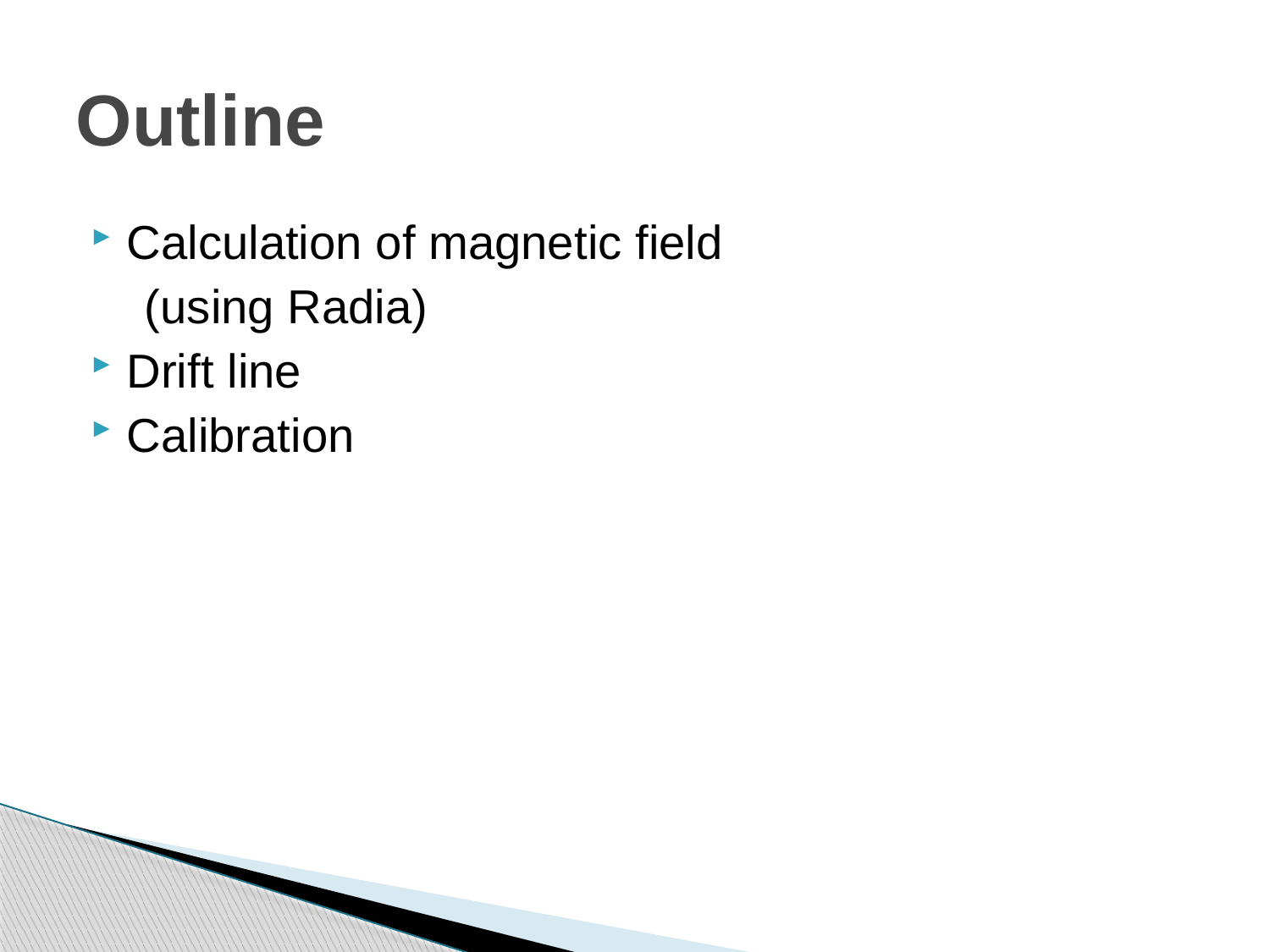

# Outline
Calculation of magnetic field
    (using Radia)
Drift line
Calibration